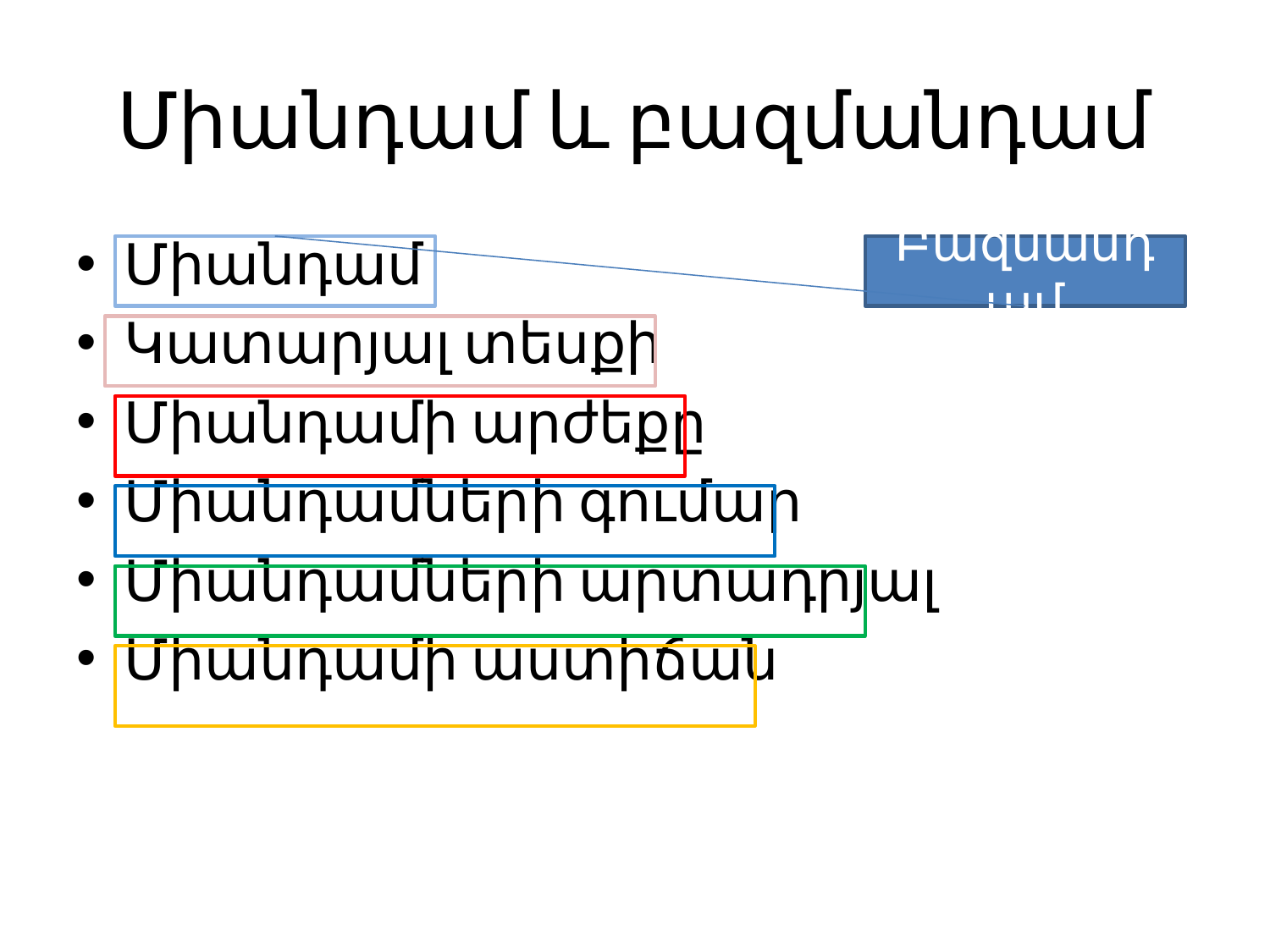

# Միանդամ և բազմանդամ
Միանդամ
Կատարյալ տեսքի
Միանդամի արժեքը
Միանդամների գումար
Միանդամների արտադրյալ
Միանդամի աստիճան

Բազմանդամ